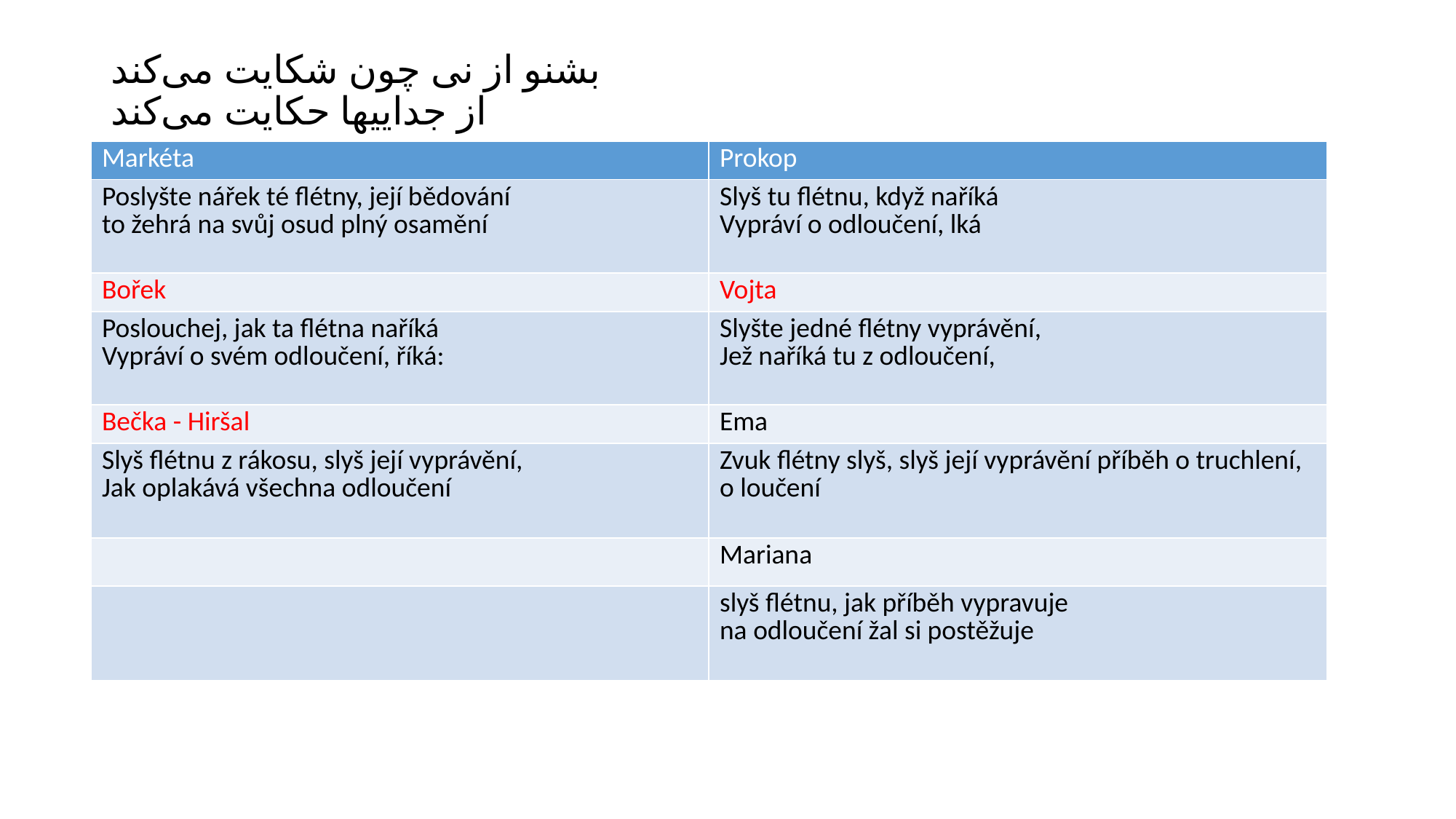

# بشنو از نی چون شکایت می‌کند از جداییها حکایت می‌کند
| Markéta | Prokop |
| --- | --- |
| Poslyšte nářek té flétny, její bědování to žehrá na svůj osud plný osamění | Slyš tu flétnu, když naříká Vypráví o odloučení, lká |
| Bořek | Vojta |
| Poslouchej, jak ta flétna naříká Vypráví o svém odloučení, říká: | Slyšte jedné flétny vyprávění, Jež naříká tu z odloučení, |
| Bečka - Hiršal | Ema |
| Slyš flétnu z rákosu, slyš její vyprávění, Jak oplakává všechna odloučení | Zvuk flétny slyš, slyš její vyprávění příběh o truchlení, o loučení |
|  | Mariana |
|  | slyš flétnu, jak příběh vypravuje na odloučení žal si postěžuje |